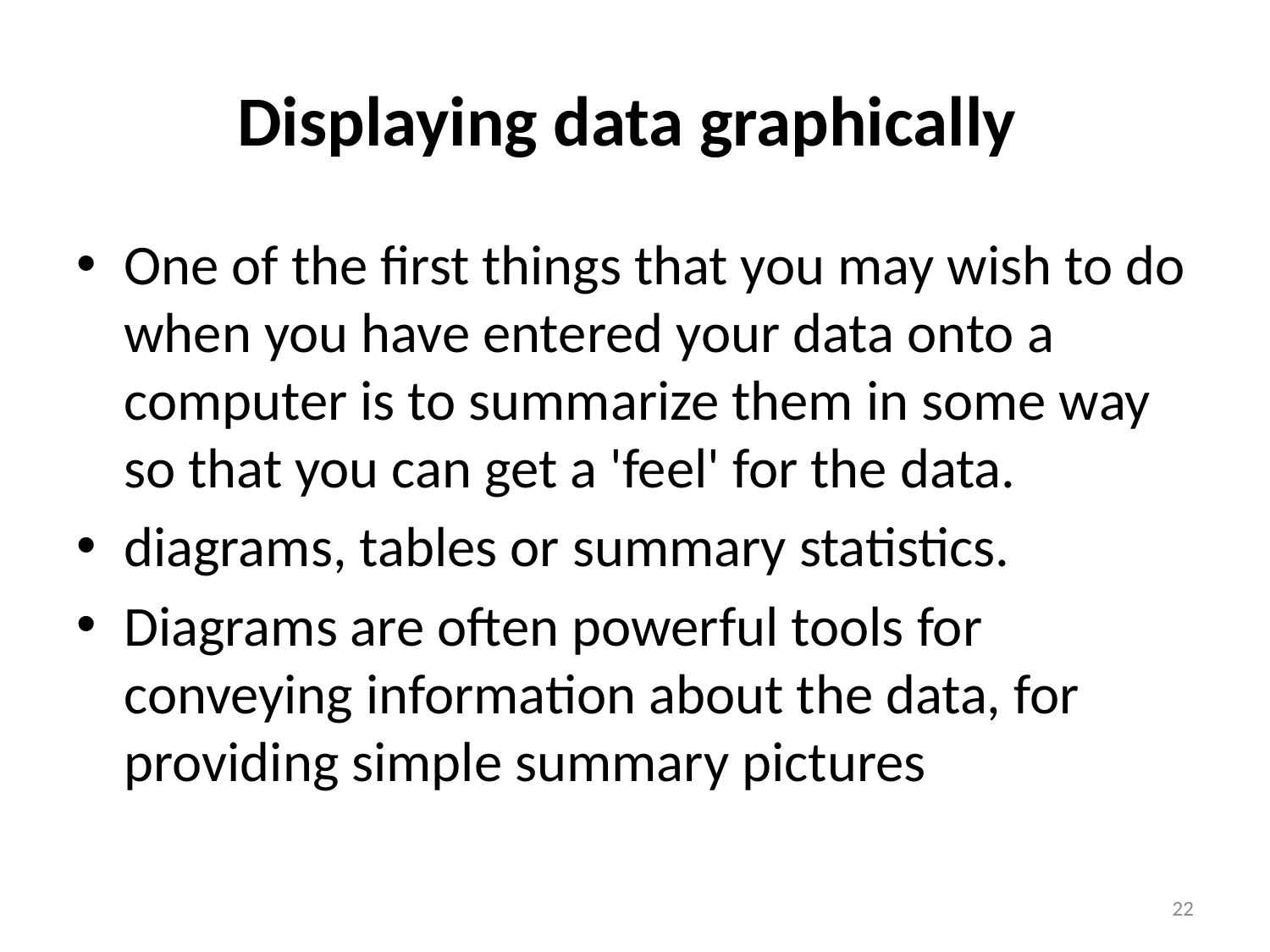

# Displaying data graphically
One of the first things that you may wish to do when you have entered your data onto a computer is to summarize them in some way so that you can get a 'feel' for the data.
diagrams, tables or summary statistics.
Diagrams are often powerful tools for conveying information about the data, for providing simple summary pictures

22